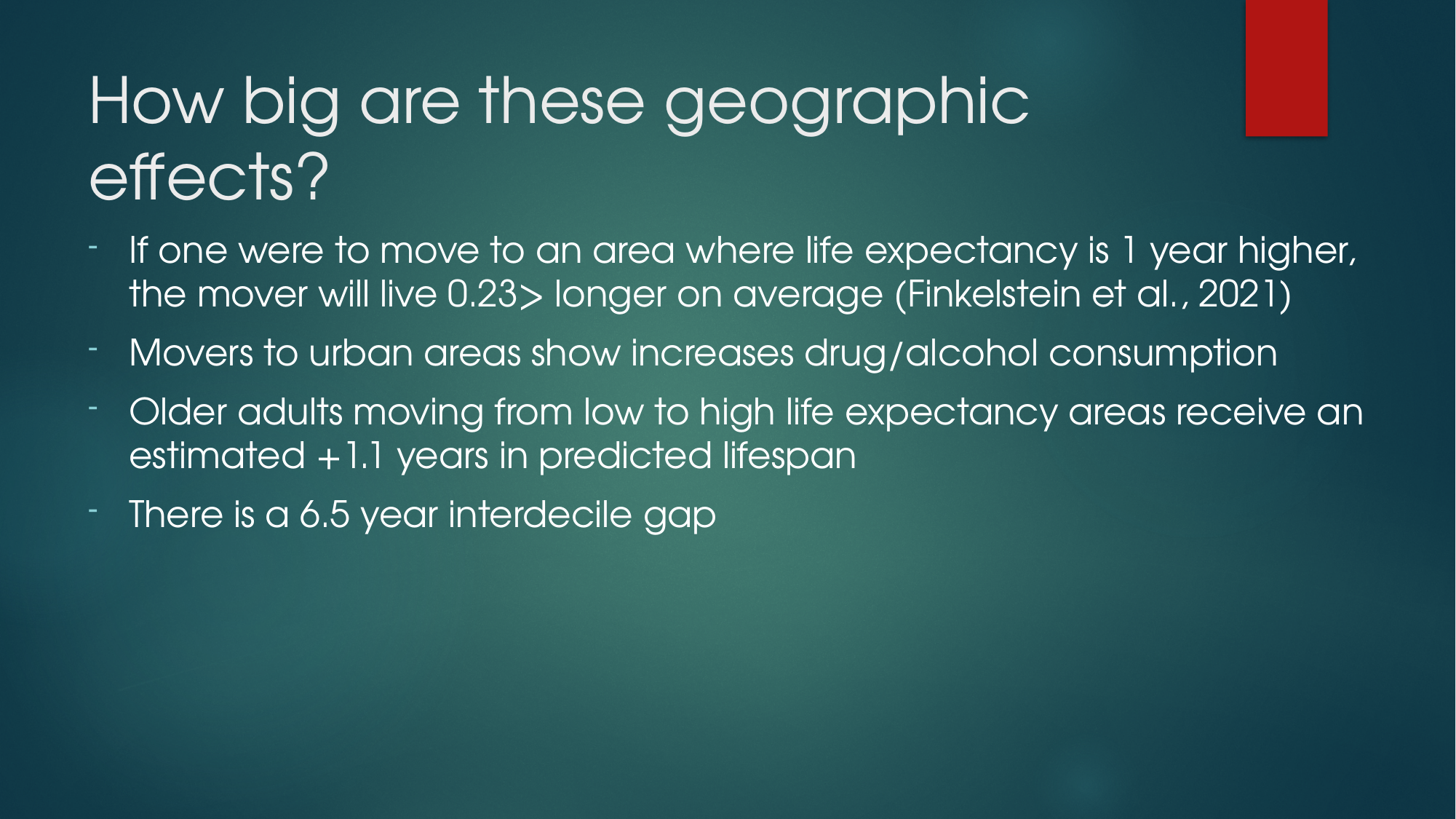

# How big are these geographic effects?
If one were to move to an area where life expectancy is 1 year higher, the mover will live 0.23> longer on average (Finkelstein et al., 2021)
Movers to urban areas show increases drug/alcohol consumption
Older adults moving from low to high life expectancy areas receive an estimated +1.1 years in predicted lifespan
There is a 6.5 year interdecile gap